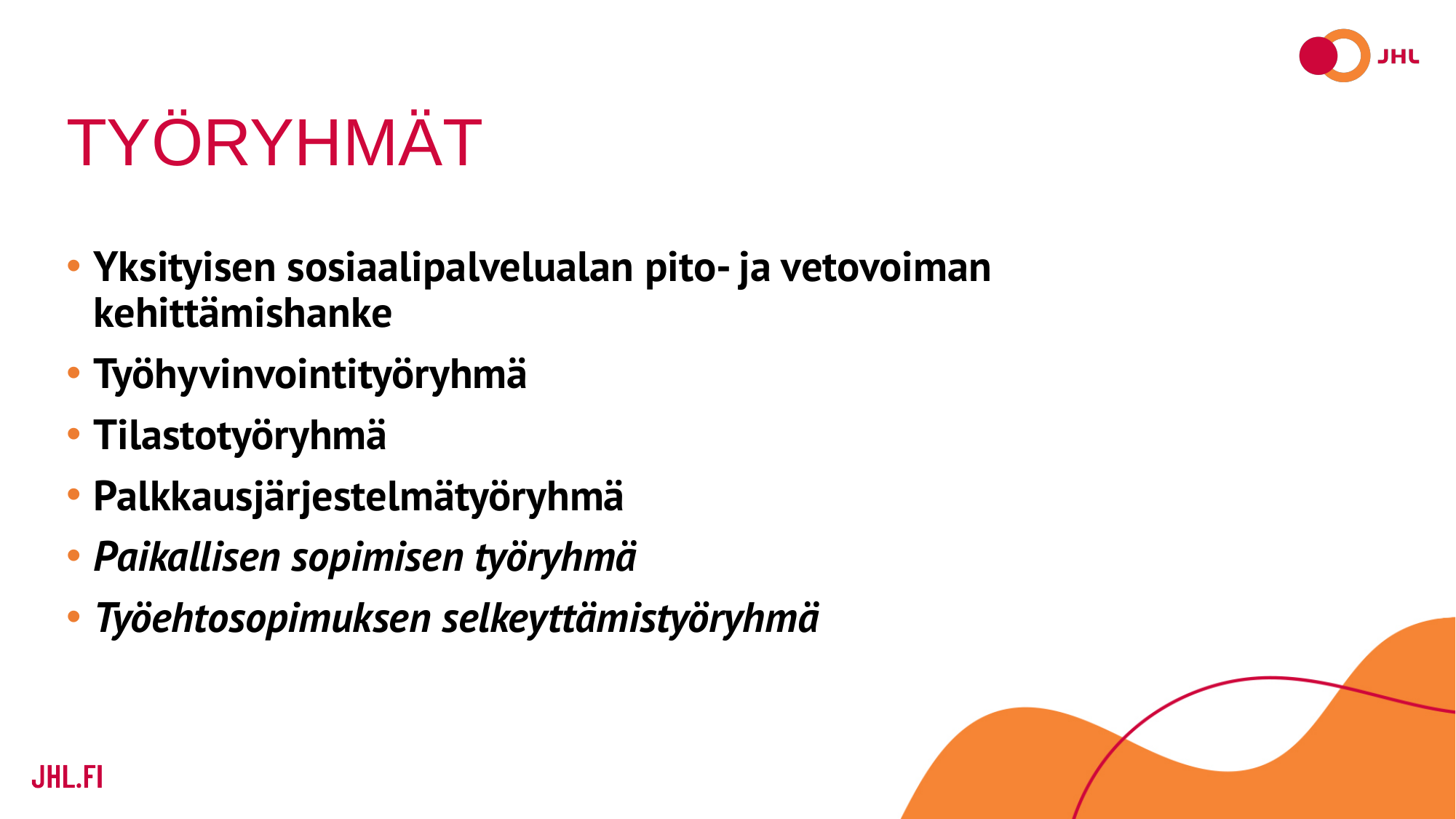

# työryhmät
Yksityisen sosiaalipalvelualan pito- ja vetovoiman kehittämishanke
Työhyvinvointityöryhmä
Tilastotyöryhmä
Palkkausjärjestelmätyöryhmä
Paikallisen sopimisen työryhmä
Työehtosopimuksen selkeyttämistyöryhmä